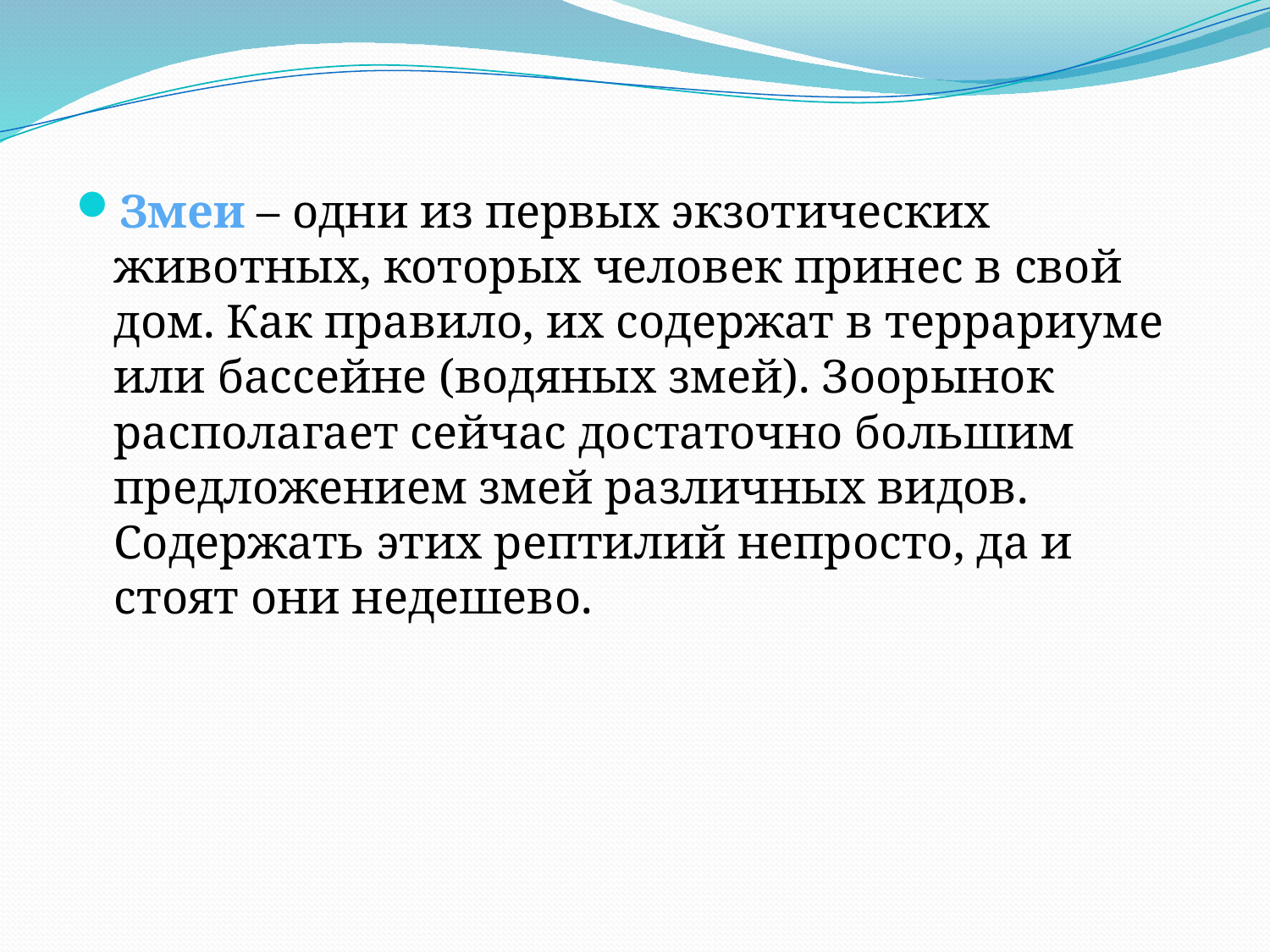

Змеи – одни из первых экзотических животных, которых человек принес в свой дом. Как правило, их содержат в террариуме или бассейне (водяных змей). Зоорынок располагает сейчас достаточно большим предложением змей различных видов. Содержать этих рептилий непросто, да и стоят они недешево.